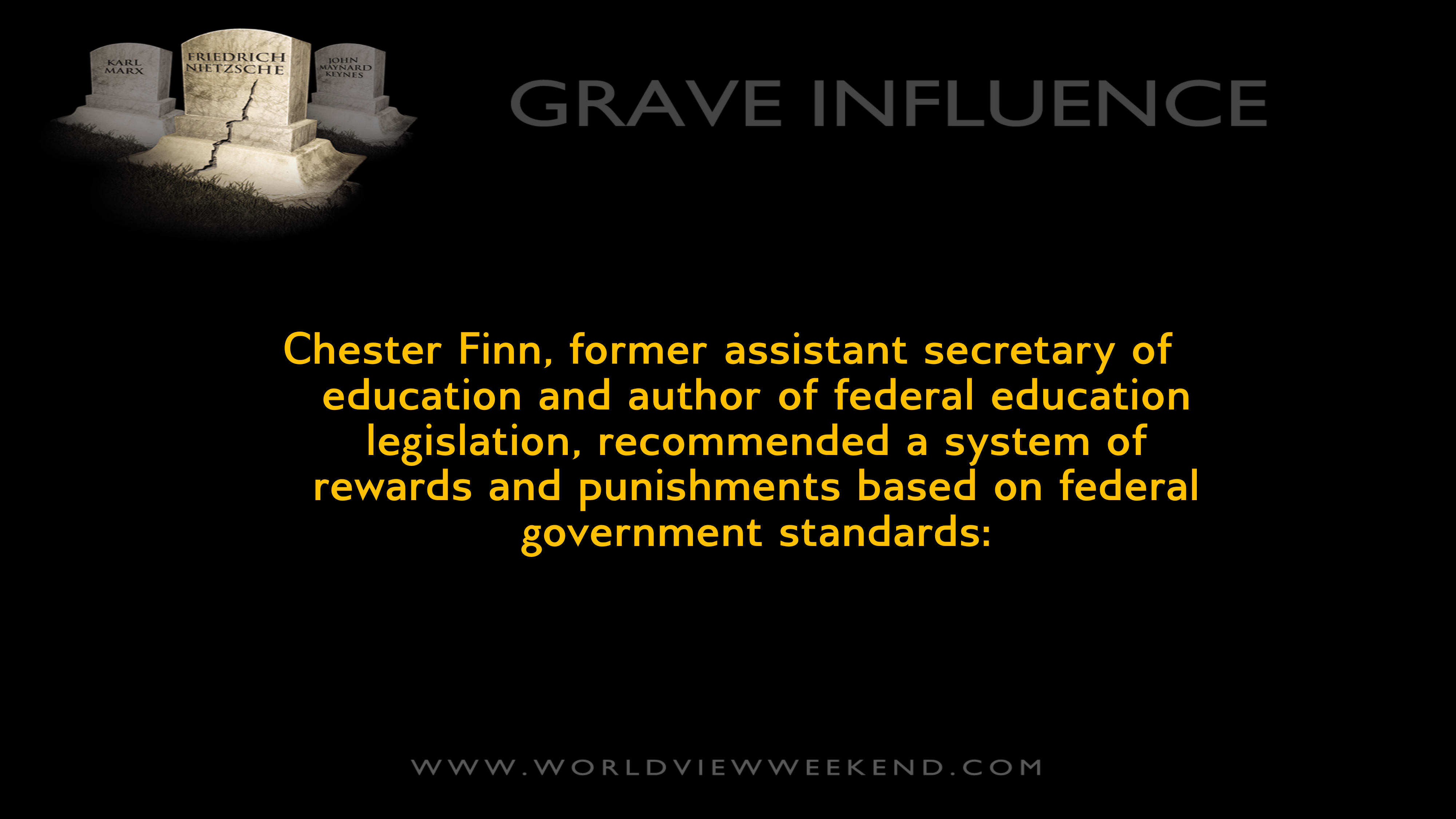

Chester Finn, former assistant secretary of education and author of federal education legislation, recommended a system of rewards and punishments based on federal government standards: